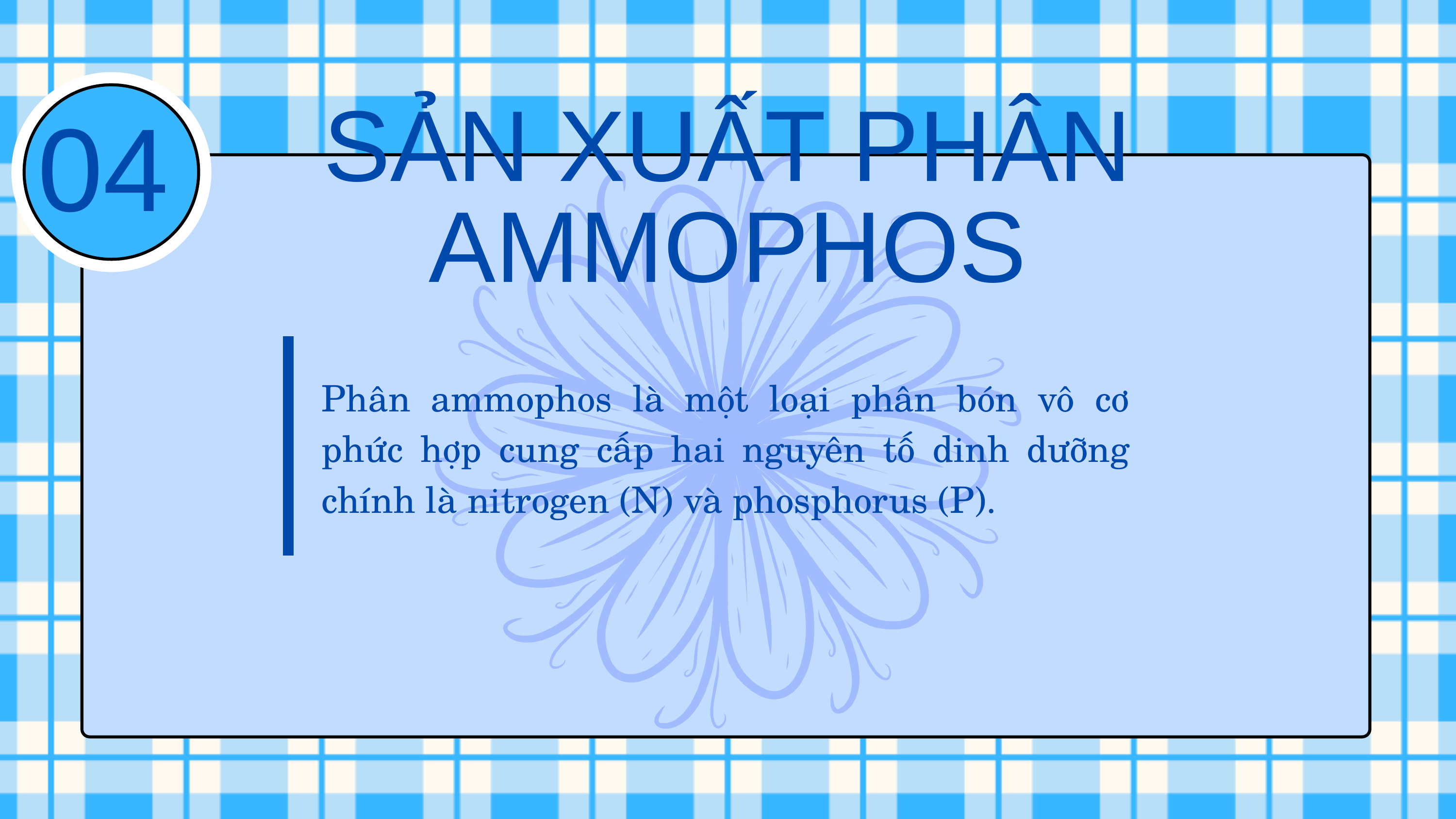

THÀNH PHẦN

SẢN XUẤT PHÂN AMMOPHOS
04

Phân ammophos là một loại phân bón vô cơ phức hợp cung cấp hai nguyên tố dinh dưỡng chính là nitrogen (N) và phosphorus (P).